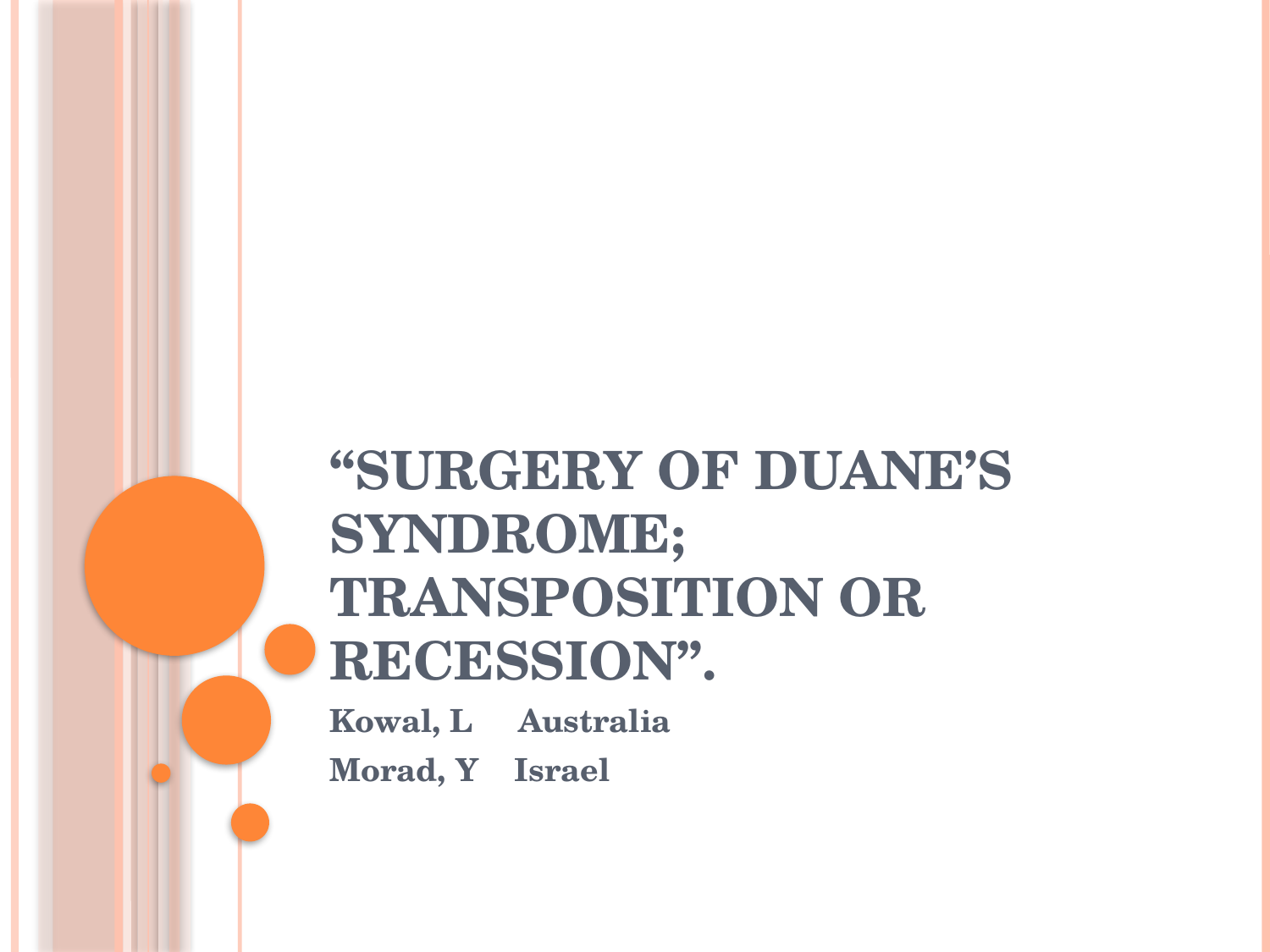

# “Surgery of Duane’s syndrome; Transposition or recession”.
Kowal, L     Australia
Morad, Y    Israel